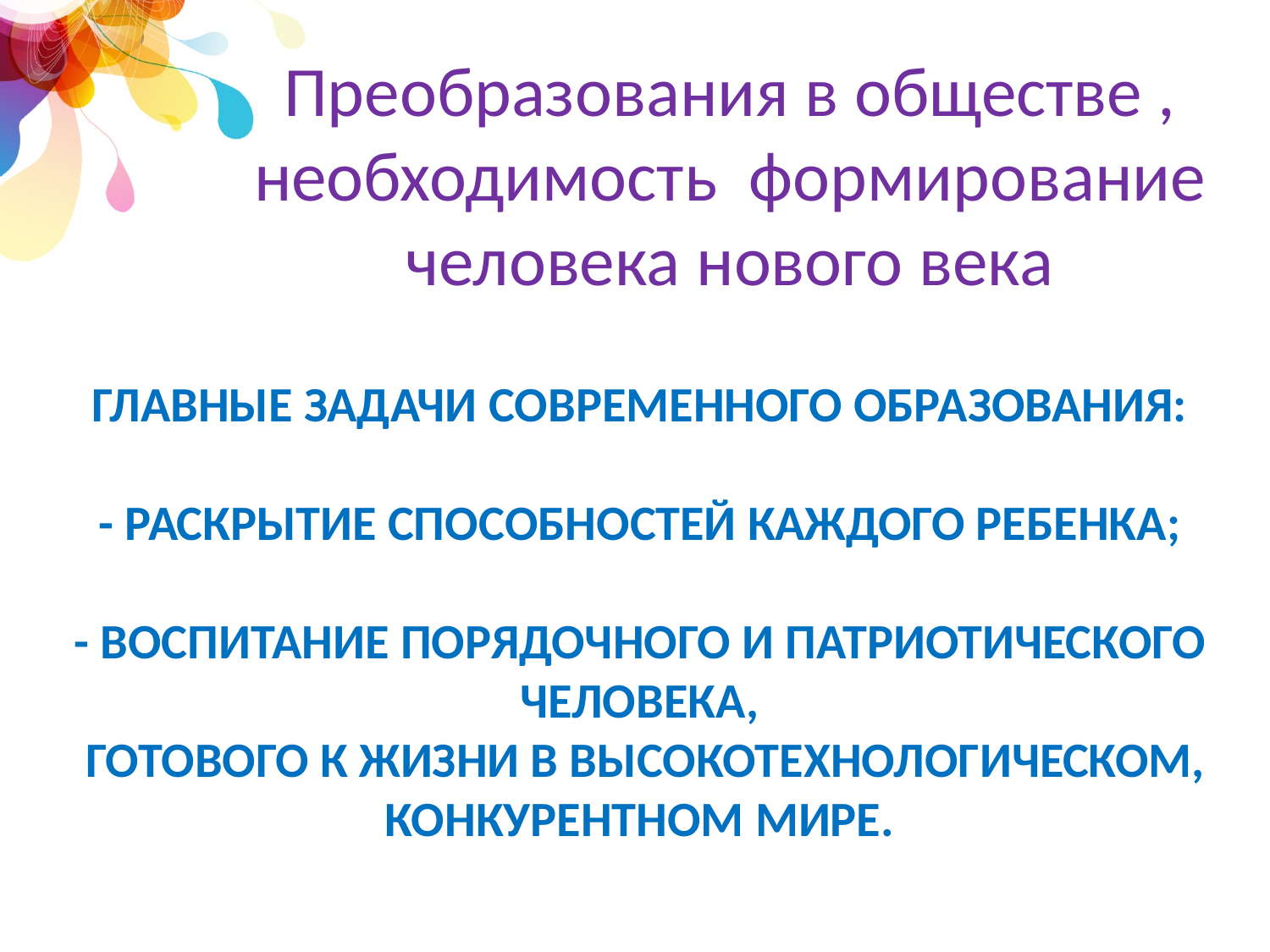

Преобразования в обществе , необходимость  формирование человека нового века
# Главные задачи современного образования: - раскрытие способностей каждого ребенка; - воспитание порядочного и патриотического человека, готового к жизни в высокотехнологическом, конкурентном мире.